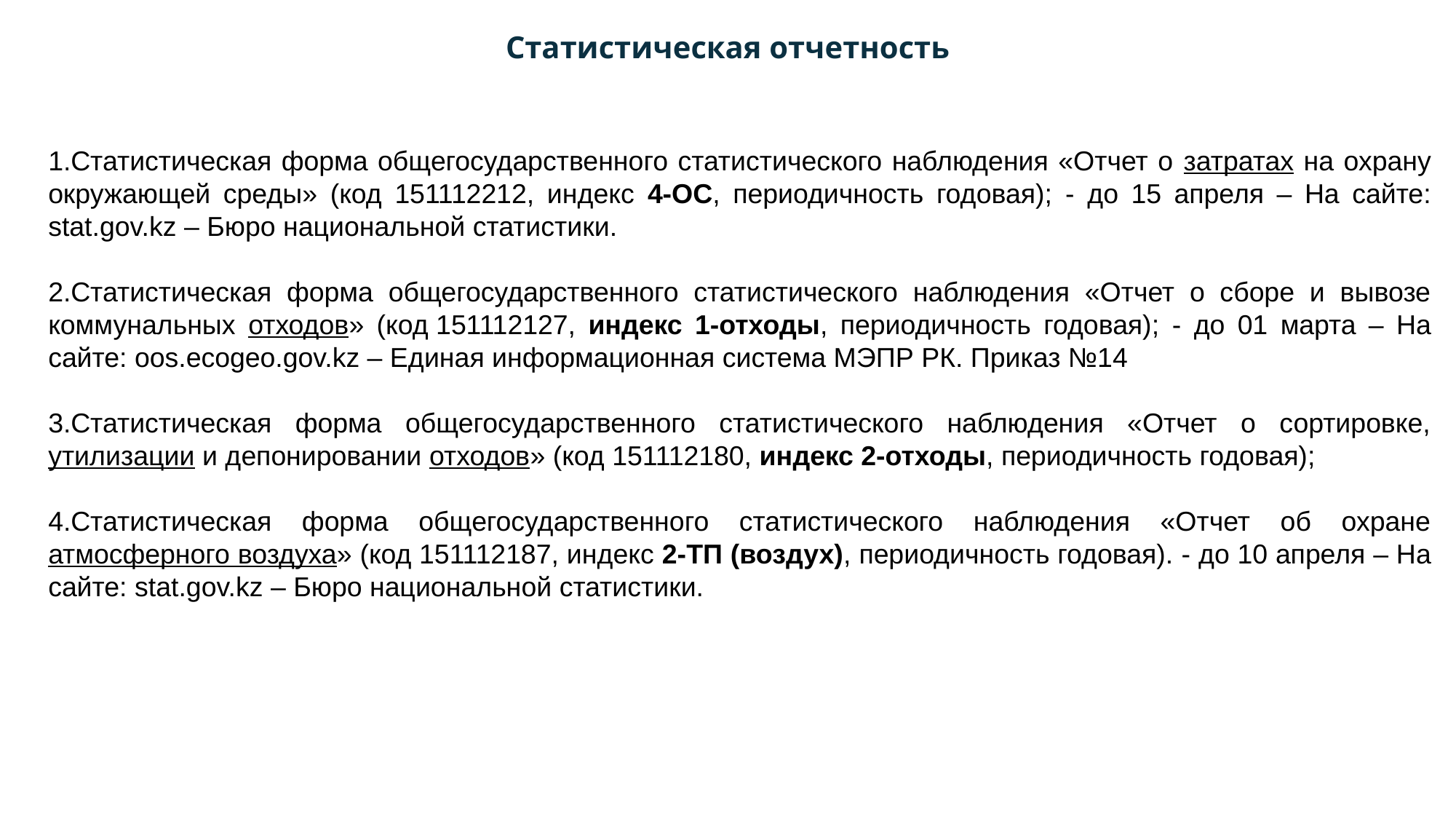

#
Статистическая отчетность
Статистическая форма общегосударственного статистического наблюдения «Отчет о затратах на охрану окружающей среды» (код 151112212, индекс 4-ОС, периодичность годовая); - до 15 апреля – На сайте: stat.gov.kz – Бюро национальной статистики.

Статистическая форма общегосударственного статистического наблюдения «Отчет о сборе и вывозе коммунальных отходов» (код 151112127, индекс 1-отходы, периодичность годовая); - до 01 марта – На сайте: oos.ecogeo.gov.kz – Единая информационная система МЭПР РК. Приказ №14

Статистическая форма общегосударственного статистического наблюдения «Отчет о сортировке, утилизации и депонировании отходов» (код 151112180, индекс 2-отходы, периодичность годовая);

Статистическая форма общегосударственного статистического наблюдения «Отчет об охране атмосферного воздуха» (код 151112187, индекс 2-ТП (воздух), периодичность годовая). - до 10 апреля – На сайте: stat.gov.kz – Бюро национальной статистики.